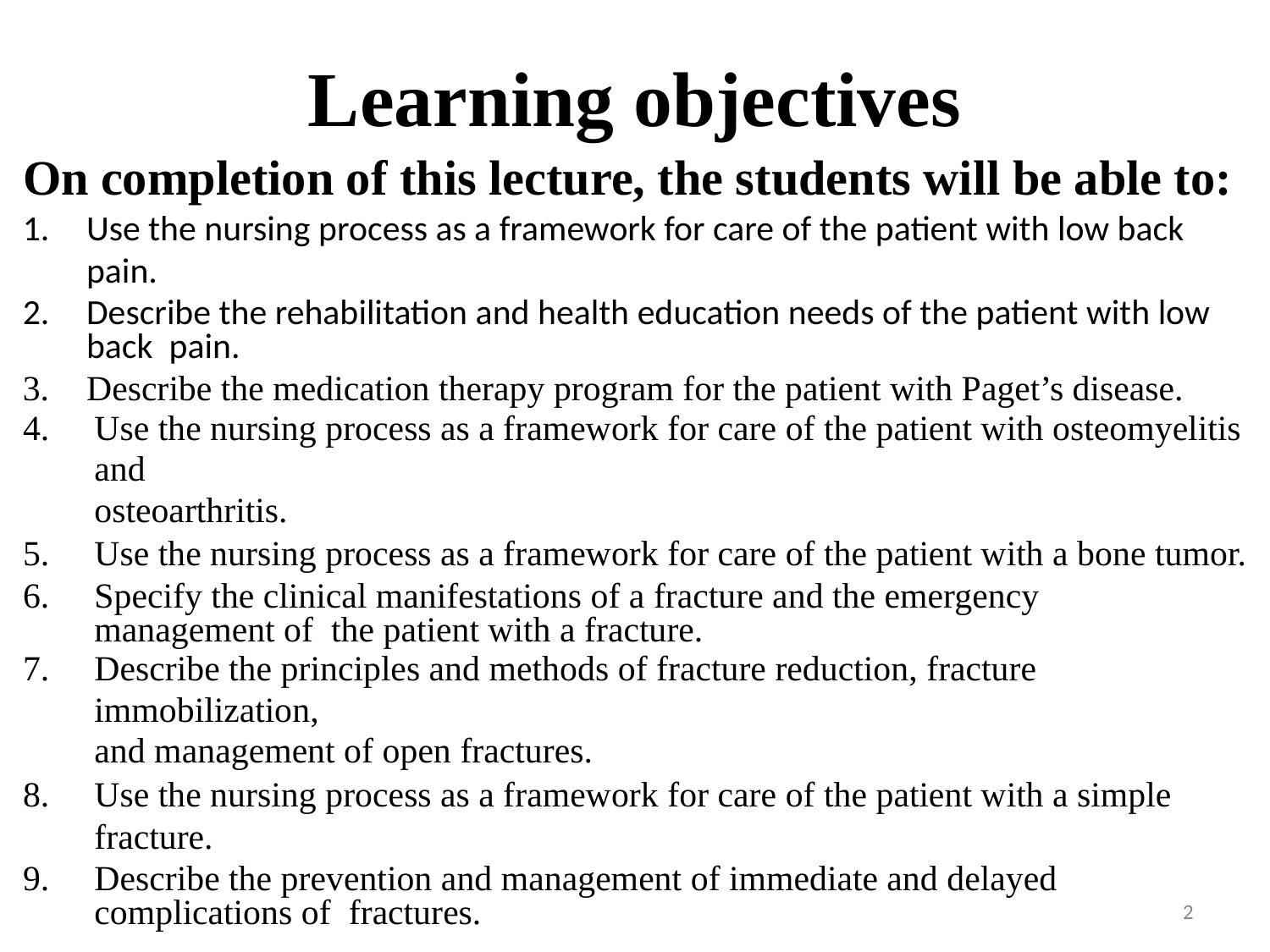

# Learning objectives
On completion of this lecture, the students will be able to:
Use the nursing process as a framework for care of the patient with low back pain.
Describe the rehabilitation and health education needs of the patient with low back  pain.
Describe the medication therapy program for the patient with Paget’s disease.
Use the nursing process as a framework for care of the patient with osteomyelitis and
osteoarthritis.
Use the nursing process as a framework for care of the patient with a bone tumor.
Specify the clinical manifestations of a fracture and the emergency management of  the patient with a fracture.
Describe the principles and methods of fracture reduction, fracture immobilization,
and management of open fractures.
Use the nursing process as a framework for care of the patient with a simple fracture.
Describe the prevention and management of immediate and delayed complications of  fractures.
2